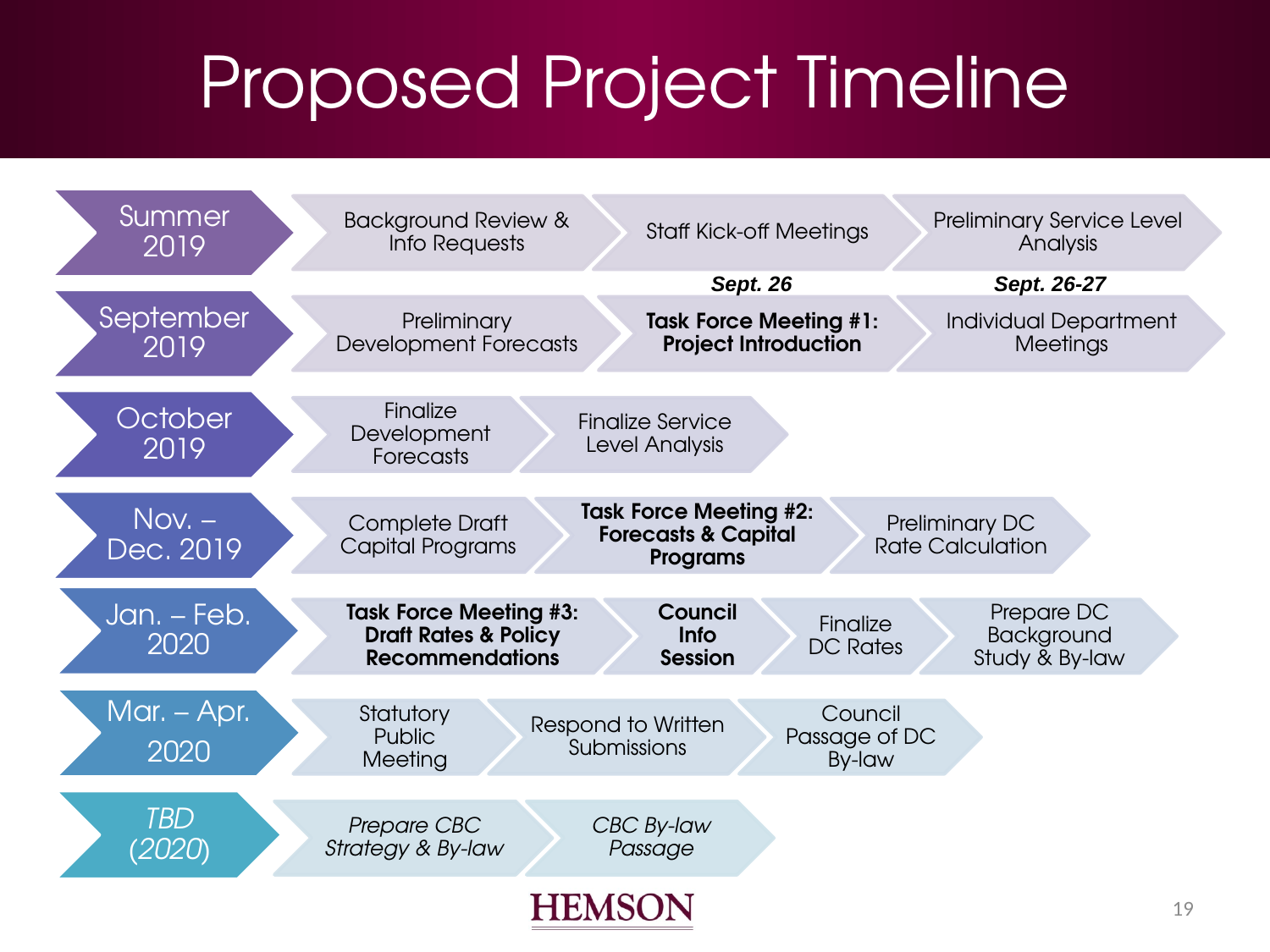

# Proposed Project Timeline
Summer 2019
Background Review & Info Requests
Staff Kick-off Meetings
Preliminary Service Level Analysis
September 2019
Preliminary Development Forecasts
Task Force Meeting #1: Project Introduction
Individual Department Meetings
October 2019
Finalize Development Forecasts
Finalize Service Level Analysis
Nov. – Dec. 2019
Complete Draft Capital Programs
Task Force Meeting #2: Forecasts & Capital Programs
Preliminary DC Rate Calculation
Jan. – Feb. 2020
Task Force Meeting #3: Draft Rates & Policy Recommendations
Council Info Session
Finalize DC Rates
Prepare DC Background Study & By-law
Mar. – Apr.
2020
Statutory Public Meeting
Respond to Written Submissions
Council Passage of DC By-law
TBD (2020)
Prepare CBC Strategy & By-law
CBC By-law Passage
Sept. 26-27
Sept. 26
19